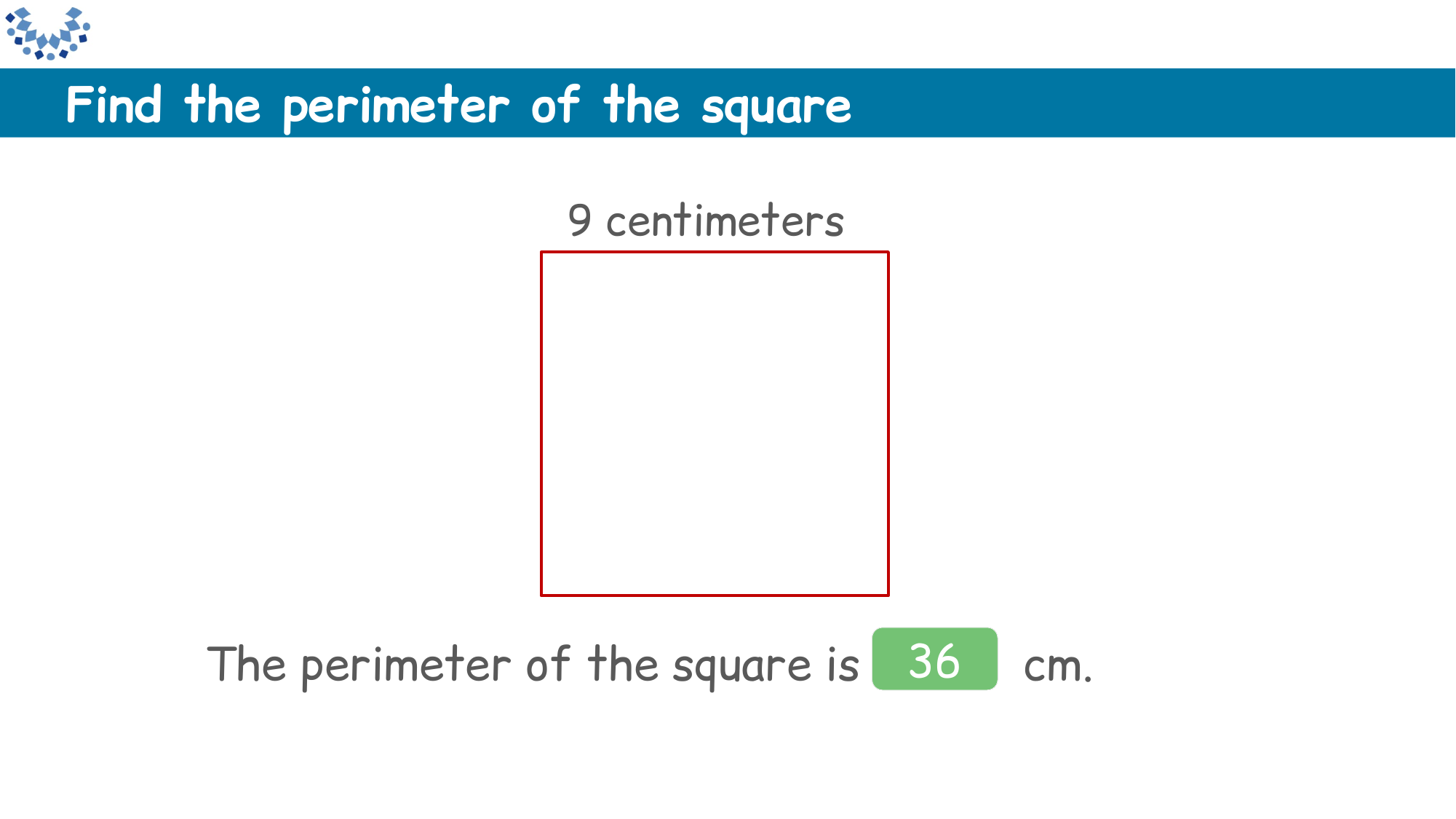

Find the perimeter of the square
9 centimeters

36

The perimeter of the square is            cm.